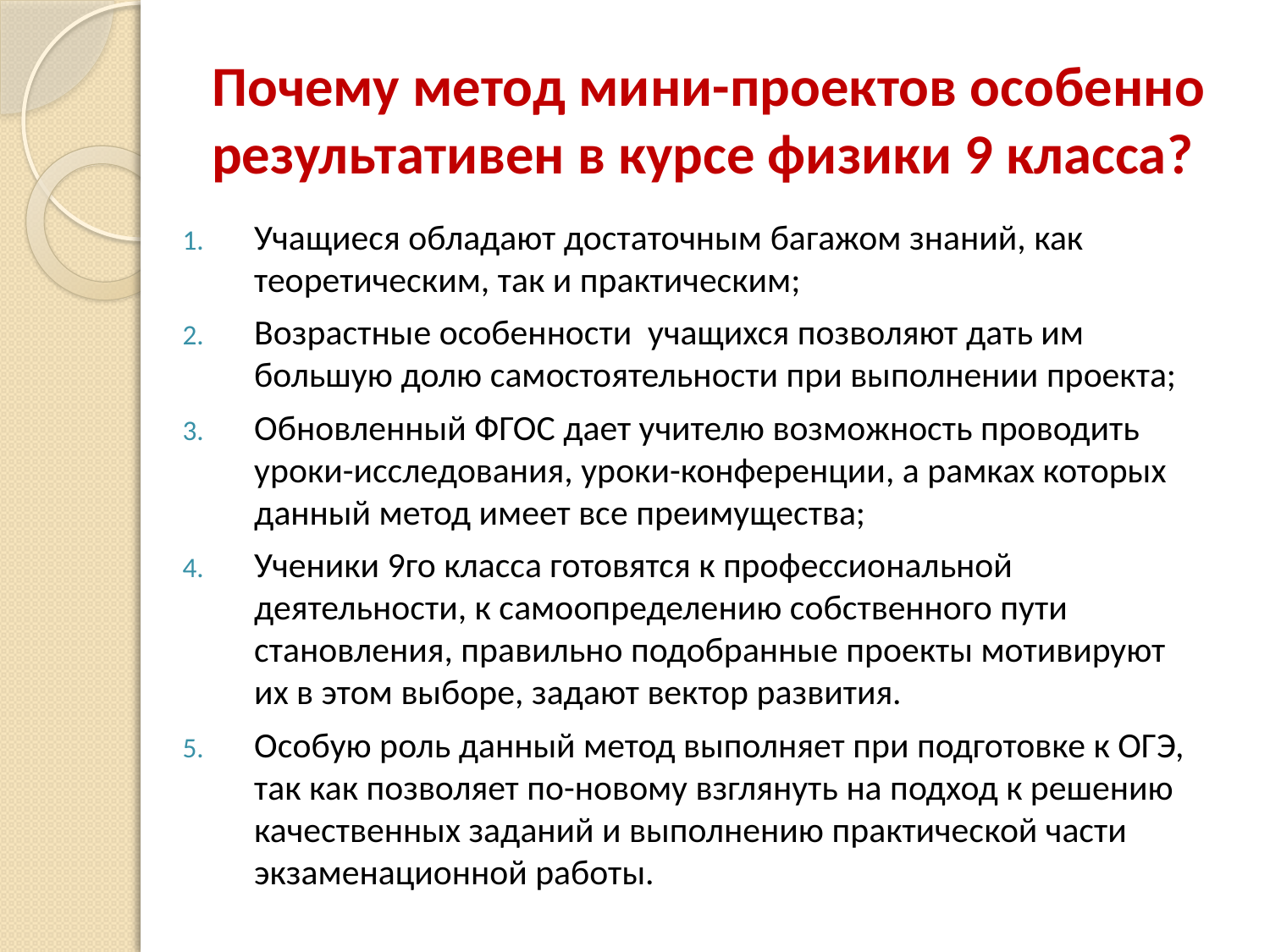

# Почему метод мини-проектов особенно результативен в курсе физики 9 класса?
Учащиеся обладают достаточным багажом знаний, как теоретическим, так и практическим;
Возрастные особенности  учащихся позволяют дать им большую долю самостоятельности при выполнении проекта;
Обновленный ФГОС дает учителю возможность проводить уроки-исследования, уроки-конференции, а рамках которых данный метод имеет все преимущества;
Ученики 9го класса готовятся к профессиональной деятельности, к самоопределению собственного пути становления, правильно подобранные проекты мотивируют их в этом выборе, задают вектор развития.
Особую роль данный метод выполняет при подготовке к ОГЭ, так как позволяет по-новому взглянуть на подход к решению качественных заданий и выполнению практической части экзаменационной работы.